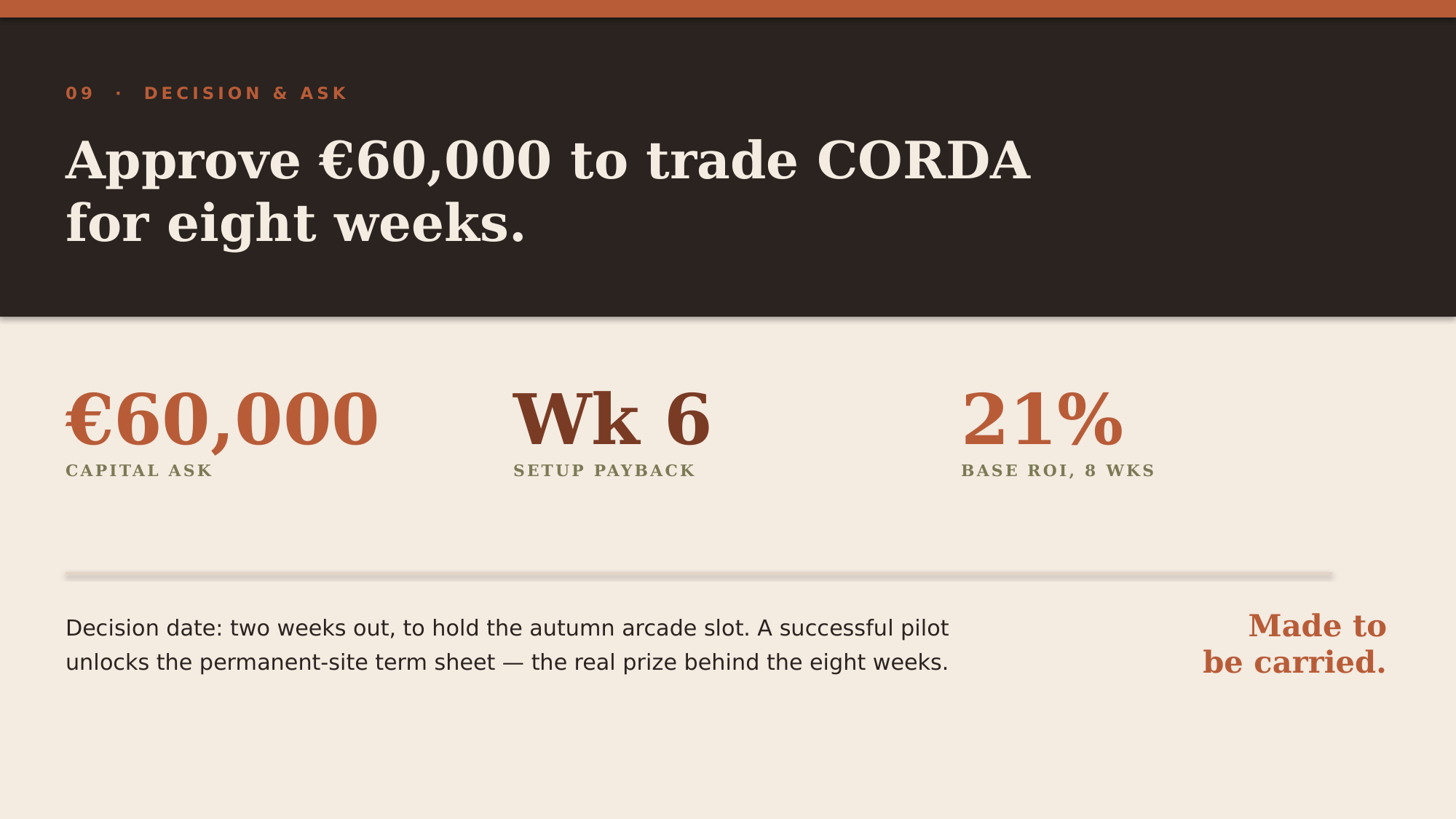

09  ·  DECISION & ASK
Approve €60,000 to trade CORDA
for eight weeks.
€60,000
Wk 6
21%
CAPITAL ASK
SETUP PAYBACK
BASE ROI, 8 WKS
Decision date: two weeks out, to hold the autumn arcade slot. A successful pilot unlocks the permanent-site term sheet — the real prize behind the eight weeks.
Made to
be carried.